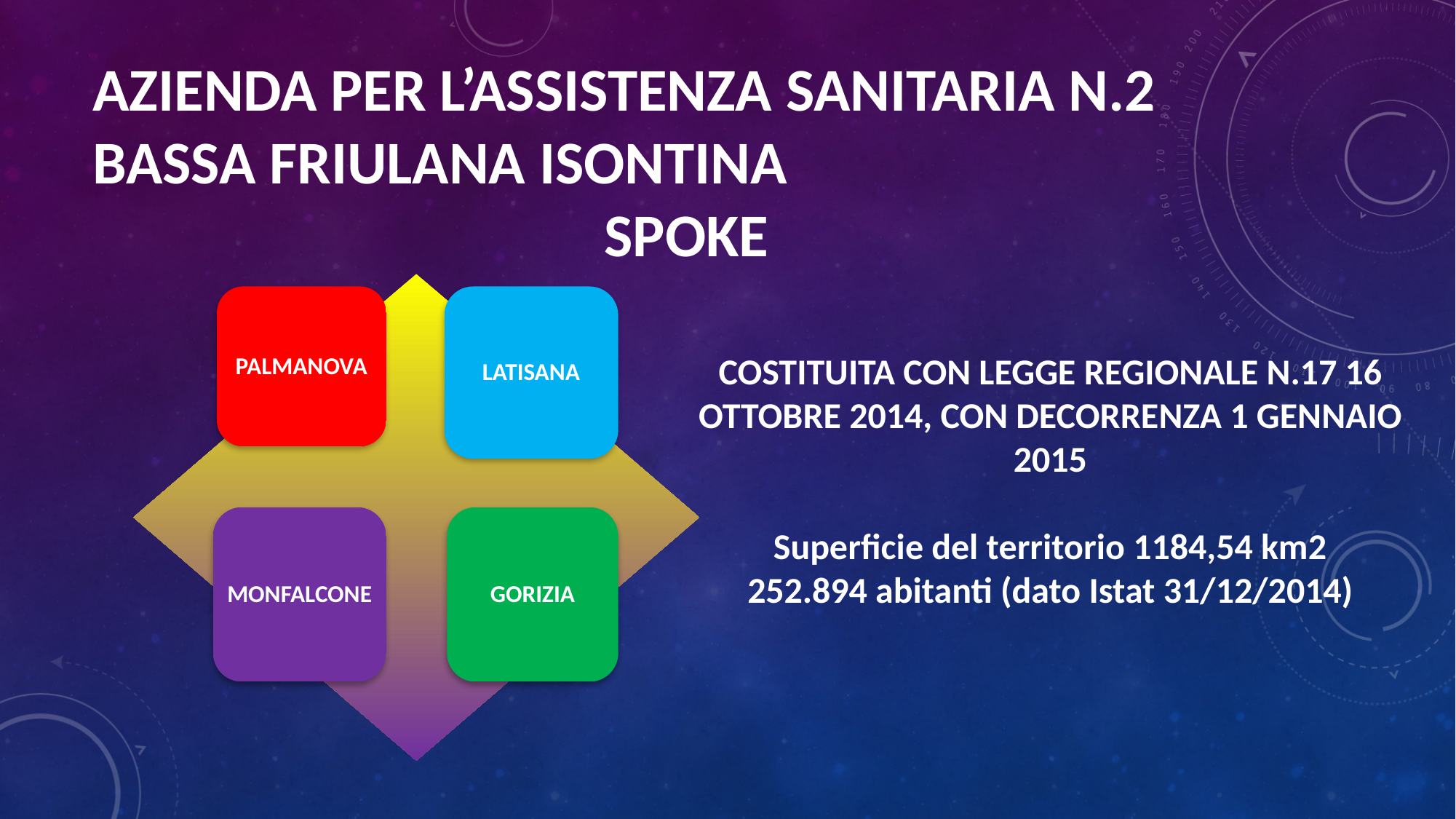

AZIENDA PER L’ASSISTENZA SANITARIA N.2
BASSA FRIULANA ISONTINA
SPOKE

PALMANOVA
LATISANA
COSTITUITA CON LEGGE REGIONALE N.17 16 OTTOBRE 2014, CON DECORRENZA 1 GENNAIO 2015

Superficie del territorio 1184,54 km2
252.894 abitanti (dato Istat 31/12/2014)

MONFALCONE
GORIZIA